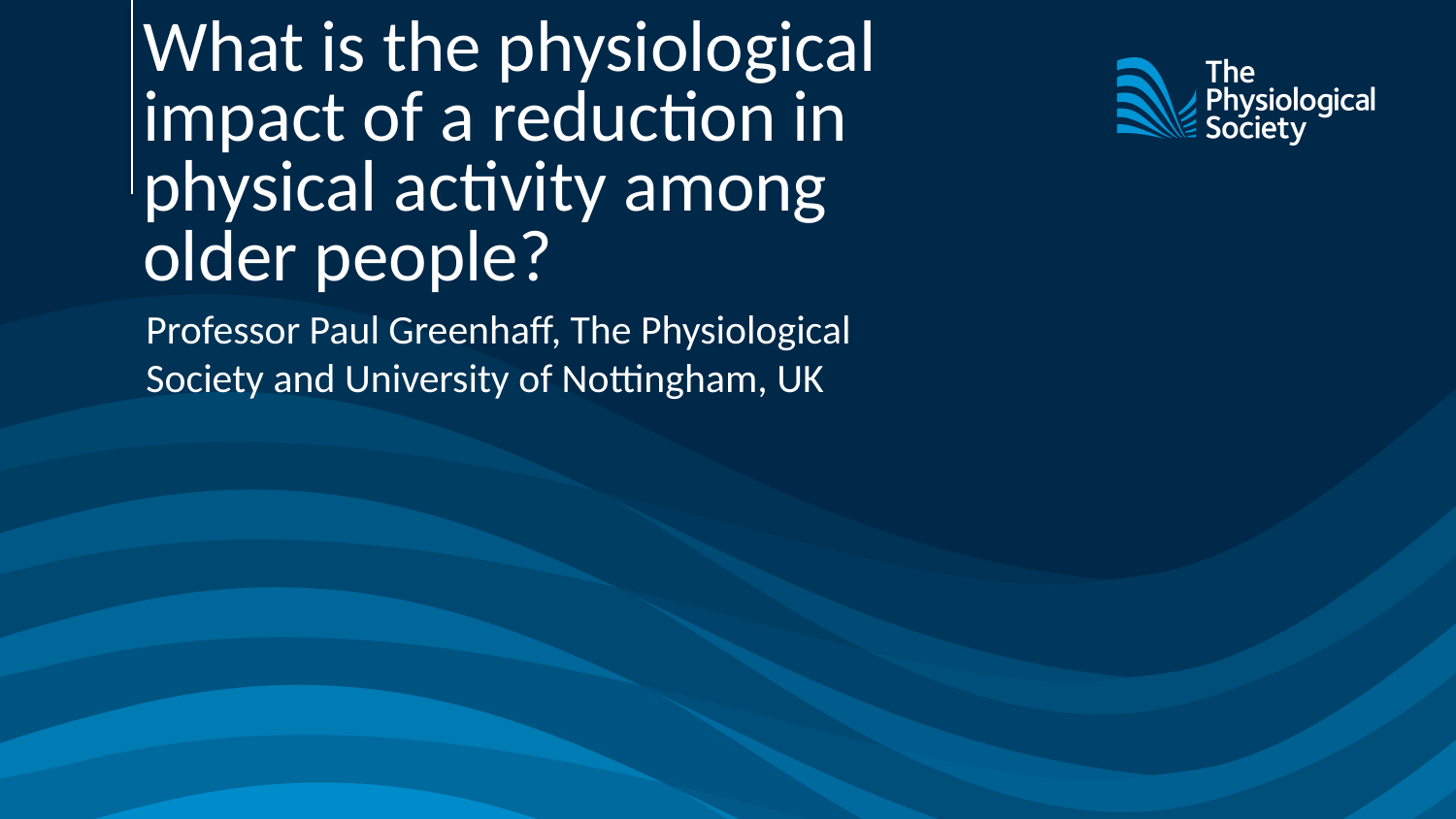

# What is the physiological impact of a reduction in physical activity among older people?
Professor Paul Greenhaff, The Physiological Society and University of Nottingham, UK